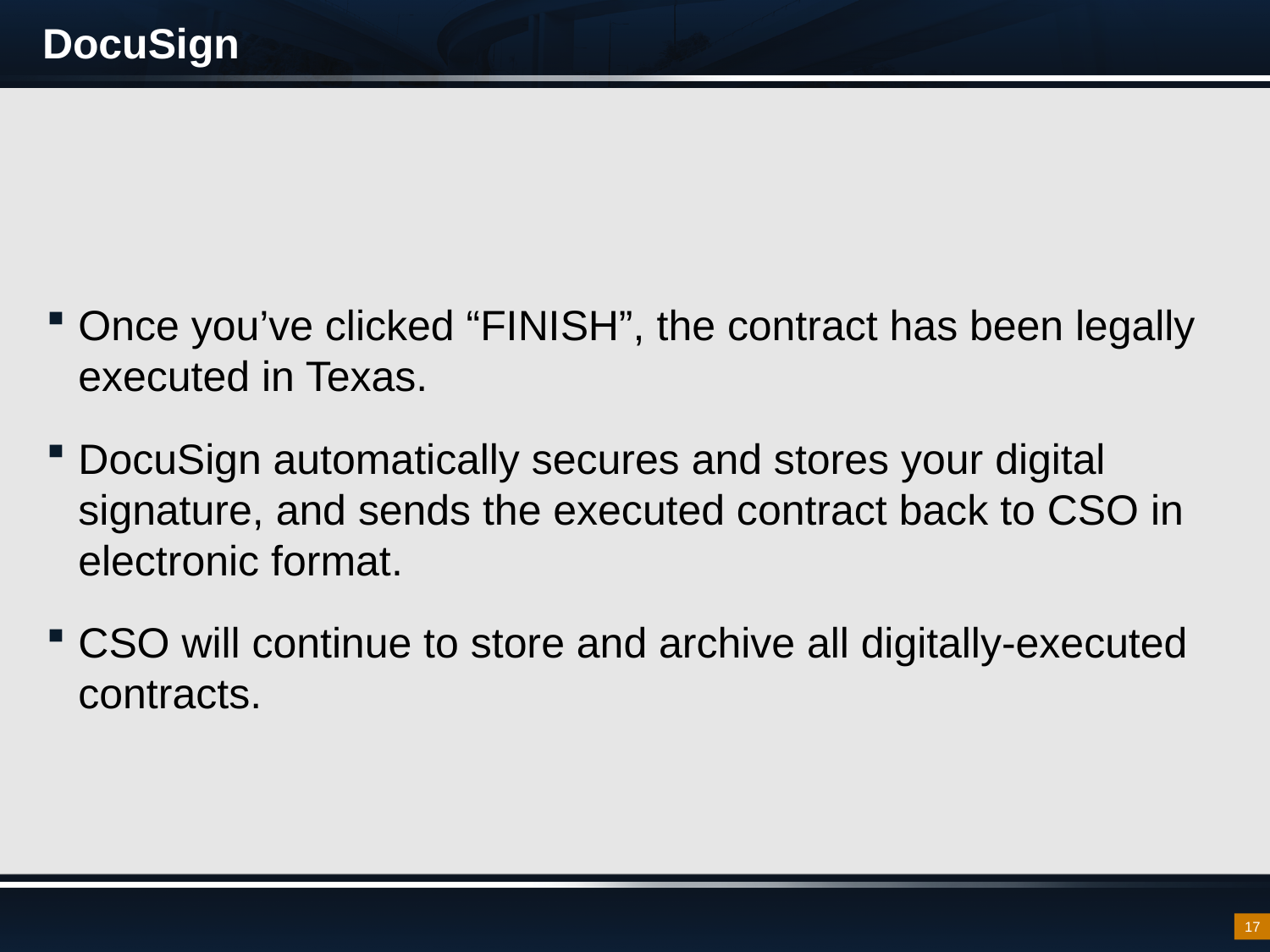

# DocuSign
Once you’ve clicked “FINISH”, the contract has been legally executed in Texas.
DocuSign automatically secures and stores your digital signature, and sends the executed contract back to CSO in electronic format.
CSO will continue to store and archive all digitally-executed contracts.
17